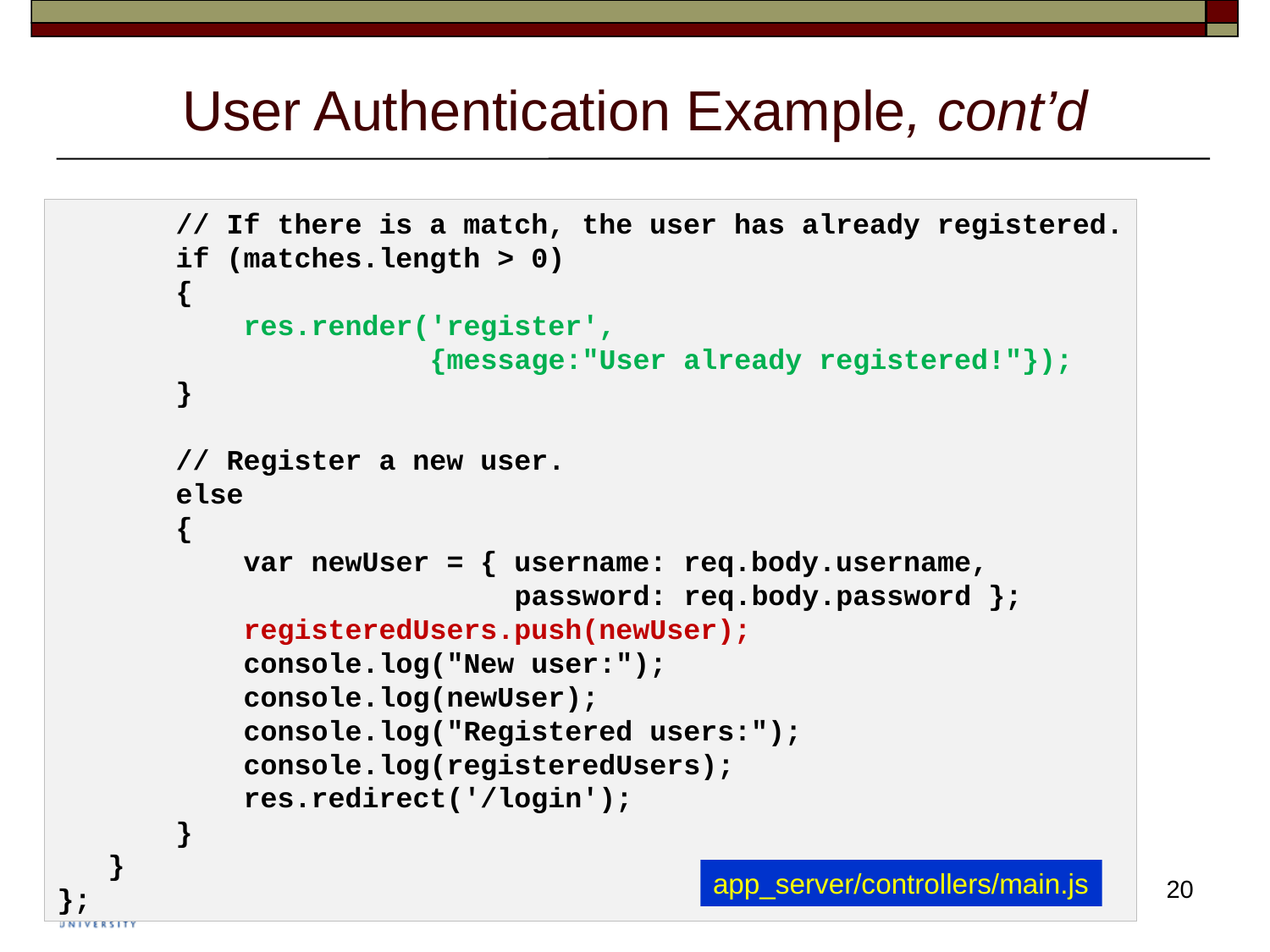

# User Authentication Example, cont’d
       // If there is a match, the user has already registered.
       if (matches.length > 0)
       {
           res.render('register',
                      {message:"User already registered!"});
       }

       // Register a new user.
       else
       {
           var newUser = { username: req.body.username,
                           password: req.body.password };
           registeredUsers.push(newUser);
           console.log("New user:");
           console.log(newUser);
           console.log("Registered users:");
           console.log(registeredUsers);
           res.redirect('/login');
       }
   }
};
app_server/controllers/main.js
20